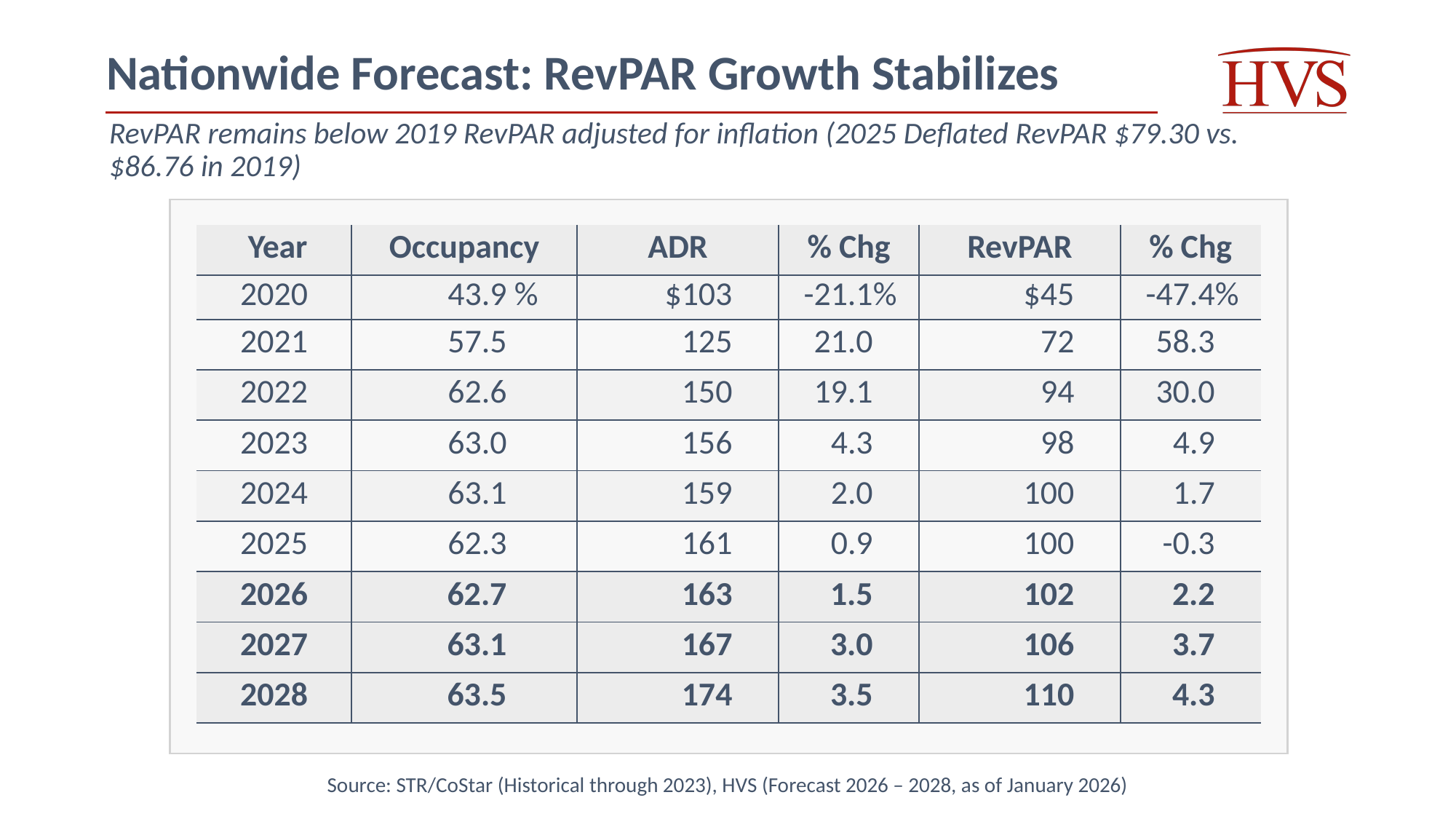

# Nationwide Forecast: RevPAR Growth Stabilizes
RevPAR remains below 2019 RevPAR adjusted for inflation (2025 Deflated RevPAR $79.30 vs. $86.76 in 2019)

| Year | Occupancy |  | ADR |  | % Chg |  | RevPAR |  | % Chg |  |
| --- | --- | --- | --- | --- | --- | --- | --- | --- | --- | --- |
| 2020 | 43.9 | % | $103 |  | -21.1 | % | $45 |  | -47.4 | % |
| 2021 | 57.5 |  | 125 |  | 21.0 |  | 72 |  | 58.3 |  |
| 2022 | 62.6 |  | 150 |  | 19.1 |  | 94 |  | 30.0 |  |
| 2023 | 63.0 |  | 156 |  | 4.3 |  | 98 |  | 4.9 |  |
| 2024 | 63.1 |  | 159 |  | 2.0 |  | 100 |  | 1.7 |  |
| 2025 | 62.3 |  | 161 |  | 0.9 |  | 100 |  | -0.3 |  |
| 2026 | 62.7 |  | 163 |  | 1.5 |  | 102 |  | 2.2 |  |
| 2027 | 63.1 |  | 167 |  | 3.0 |  | 106 |  | 3.7 |  |
| 2028 | 63.5 |  | 174 |  | 3.5 |  | 110 |  | 4.3 |  |
Source: STR/CoStar (Historical through 2023), HVS (Forecast 2026 – 2028, as of January 2026)